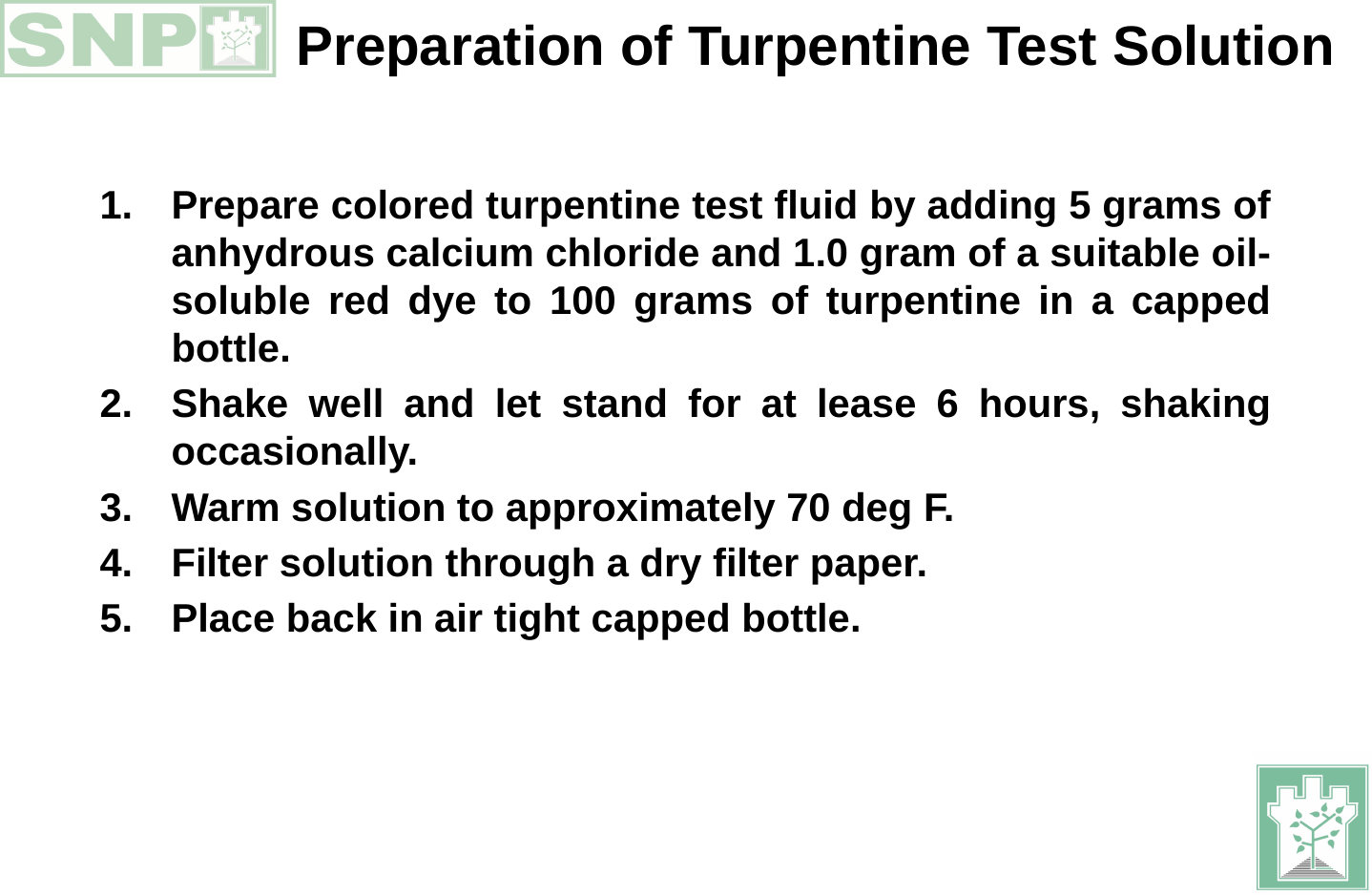

Preparation of Turpentine Test Solution

Prepare colored turpentine test fluid by adding 5 grams of anhydrous calcium chloride and 1.0 gram of a suitable oil-soluble red dye to 100 grams of turpentine in a capped bottle.
Shake well and let stand for at lease 6 hours, shaking occasionally.
Warm solution to approximately 70 deg F.
Filter solution through a dry filter paper.
Place back in air tight capped bottle.